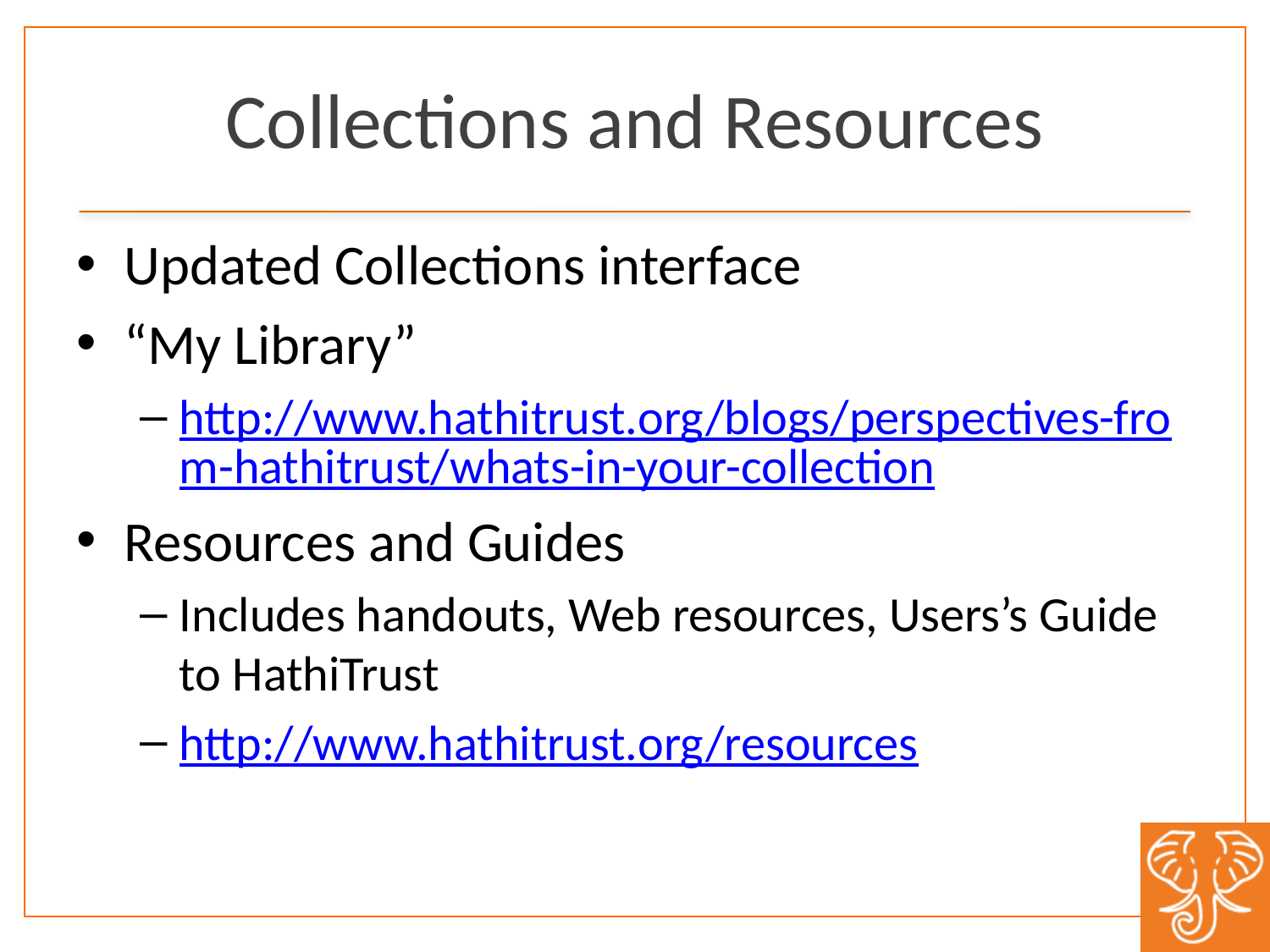

# Collections and Resources
Updated Collections interface
“My Library”
http://www.hathitrust.org/blogs/perspectives-from-hathitrust/whats-in-your-collection
Resources and Guides
Includes handouts, Web resources, Users’s Guide to HathiTrust
http://www.hathitrust.org/resources